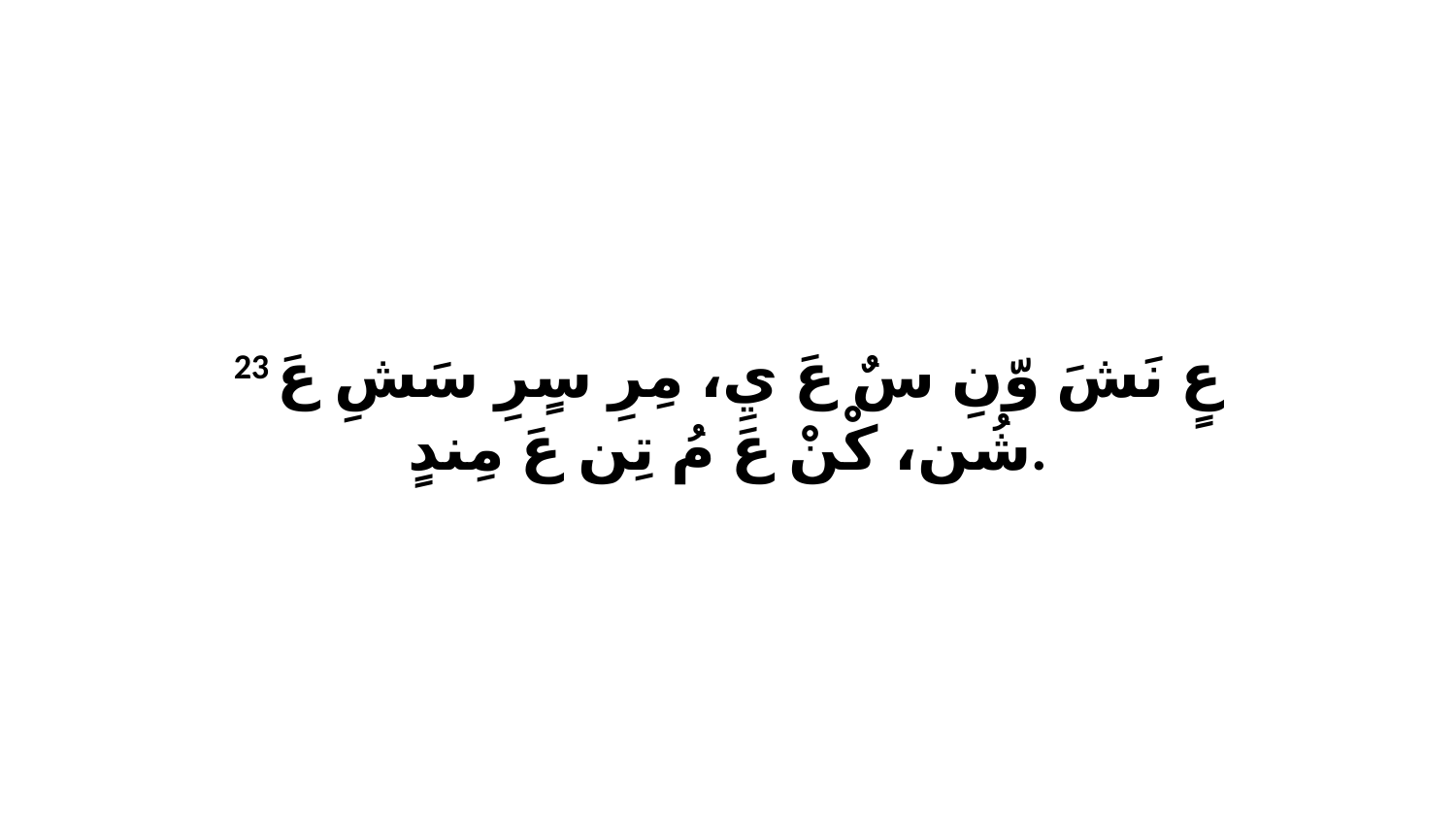

23 عٍ نَشَ وّنِ سٌ عَ يِ، مِرِ سٍرِ سَشِ عَ شُن، كْنْ عَ مُ تِن عَ مِندٍ.